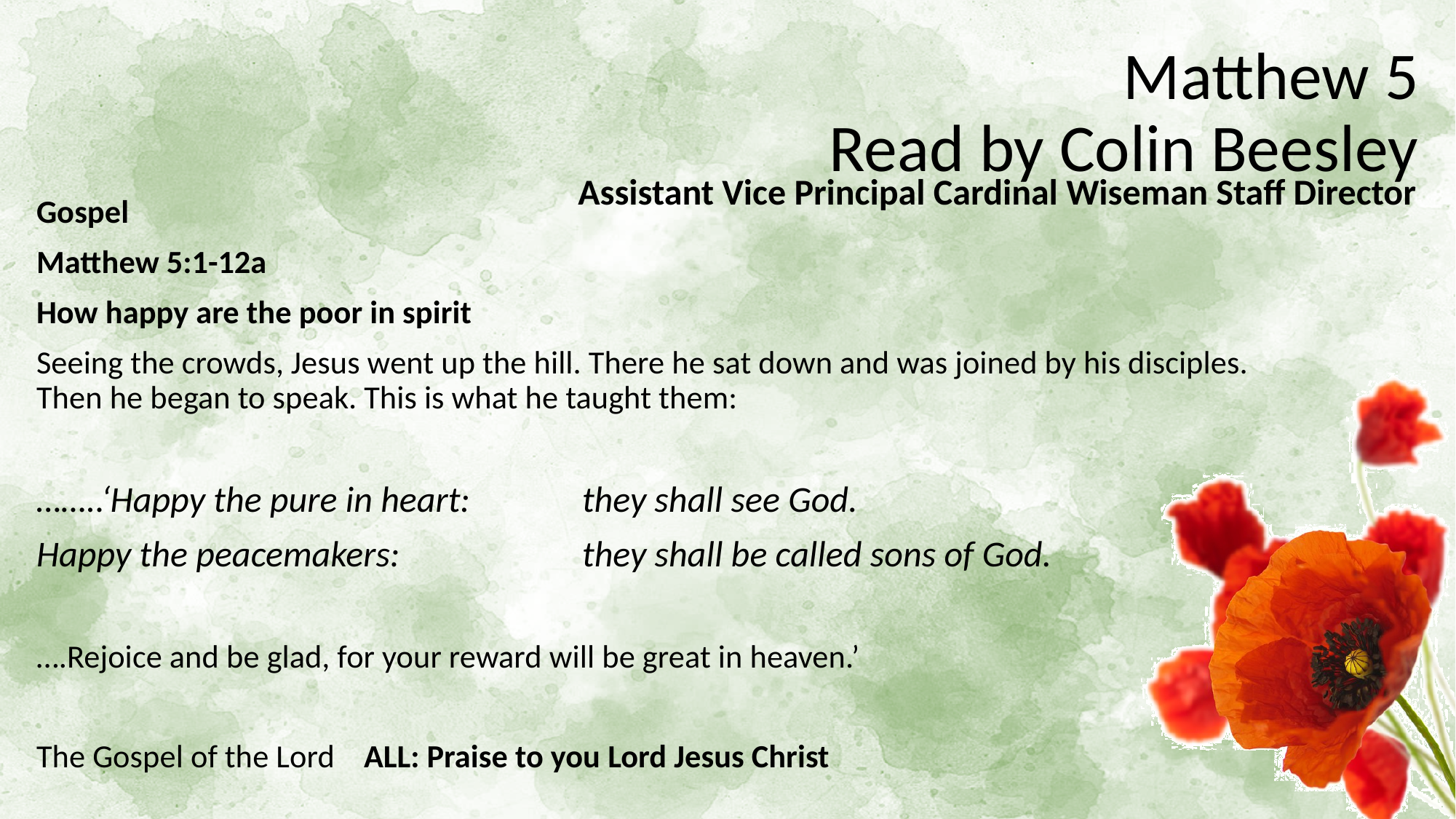

# Matthew 5 Read by Colin Beesley
Assistant Vice Principal Cardinal Wiseman Staff Director

Gospel
Matthew 5:1-12a
How happy are the poor in spirit
Seeing the crowds, Jesus went up the hill. There he sat down and was joined by his disciples. Then he began to speak. This is what he taught them:

……..‘Happy the pure in heart:		they shall see God.
Happy the peacemakers:		they shall be called sons of God.

….Rejoice and be glad, for your reward will be great in heaven.’

The Gospel of the Lord	ALL: Praise to you Lord Jesus Christ